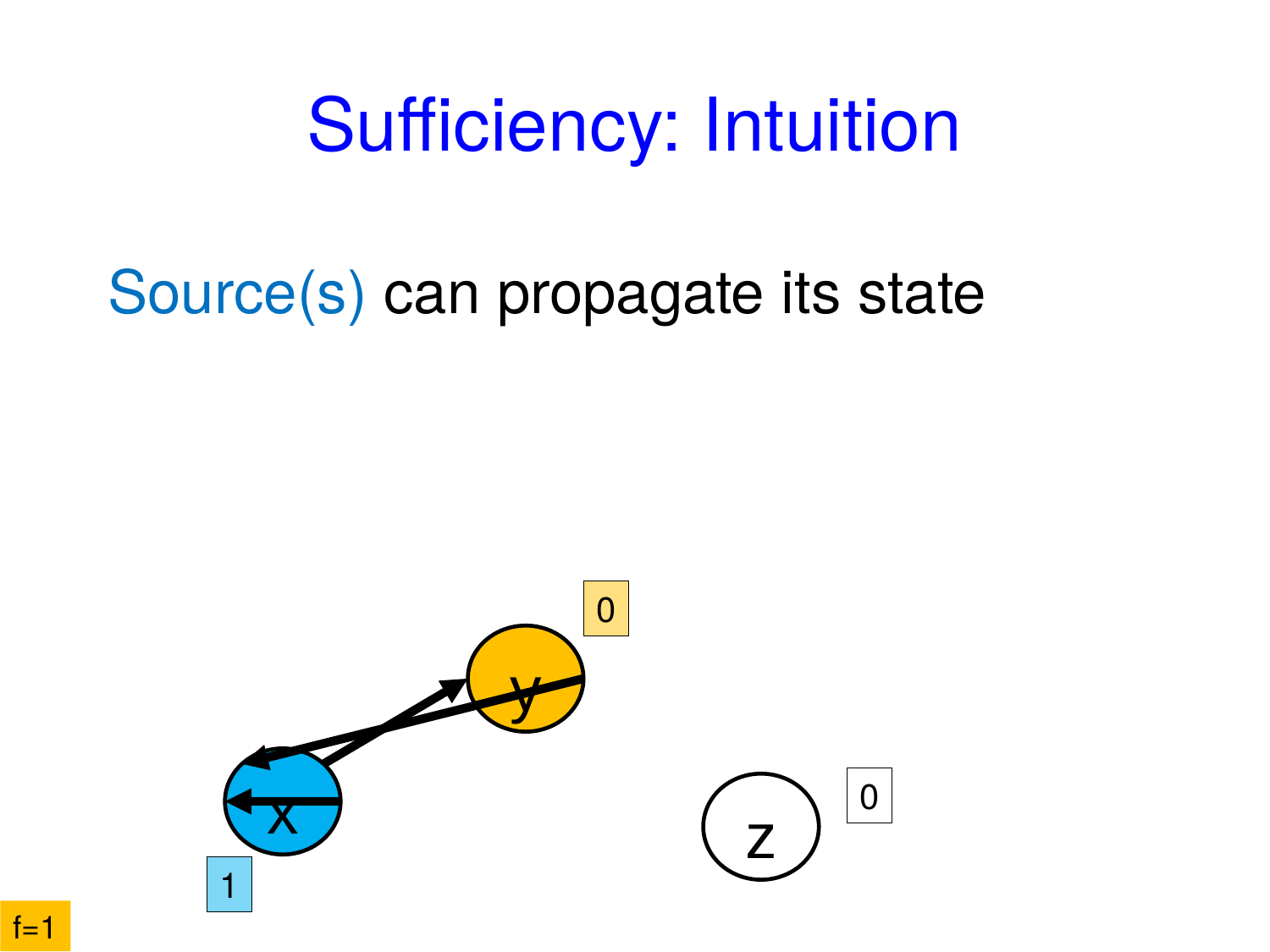

# Sufficiency: Intuition
Source(s) can propagate its state

0
y
x
z
0
1
f=1